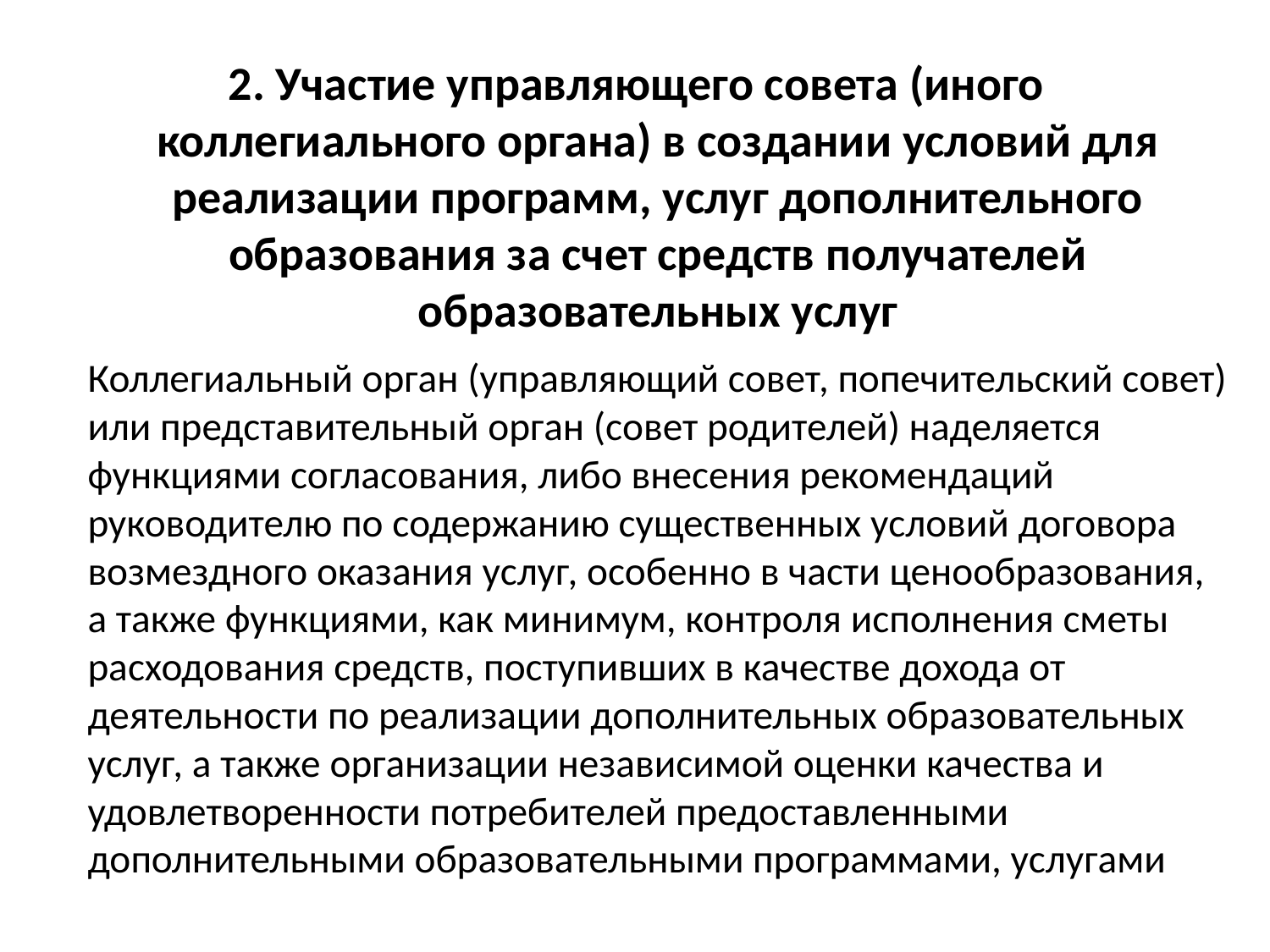

2. Участие управляющего совета (иного коллегиального органа) в создании условий для реализации программ, услуг дополнительного образования за счет средств получателей образовательных услуг
Коллегиальный орган (управляющий совет, попечительский совет) или представительный орган (совет родителей) наделяется функциями согласования, либо внесения рекомендаций руководителю по содержанию существенных условий договора возмездного оказания услуг, особенно в части ценообразования, а также функциями, как минимум, контроля исполнения сметы расходования средств, поступивших в качестве дохода от деятельности по реализации дополнительных образовательных услуг, а также организации независимой оценки качества и удовлетворенности потребителей предоставленными дополнительными образовательными программами, услугами